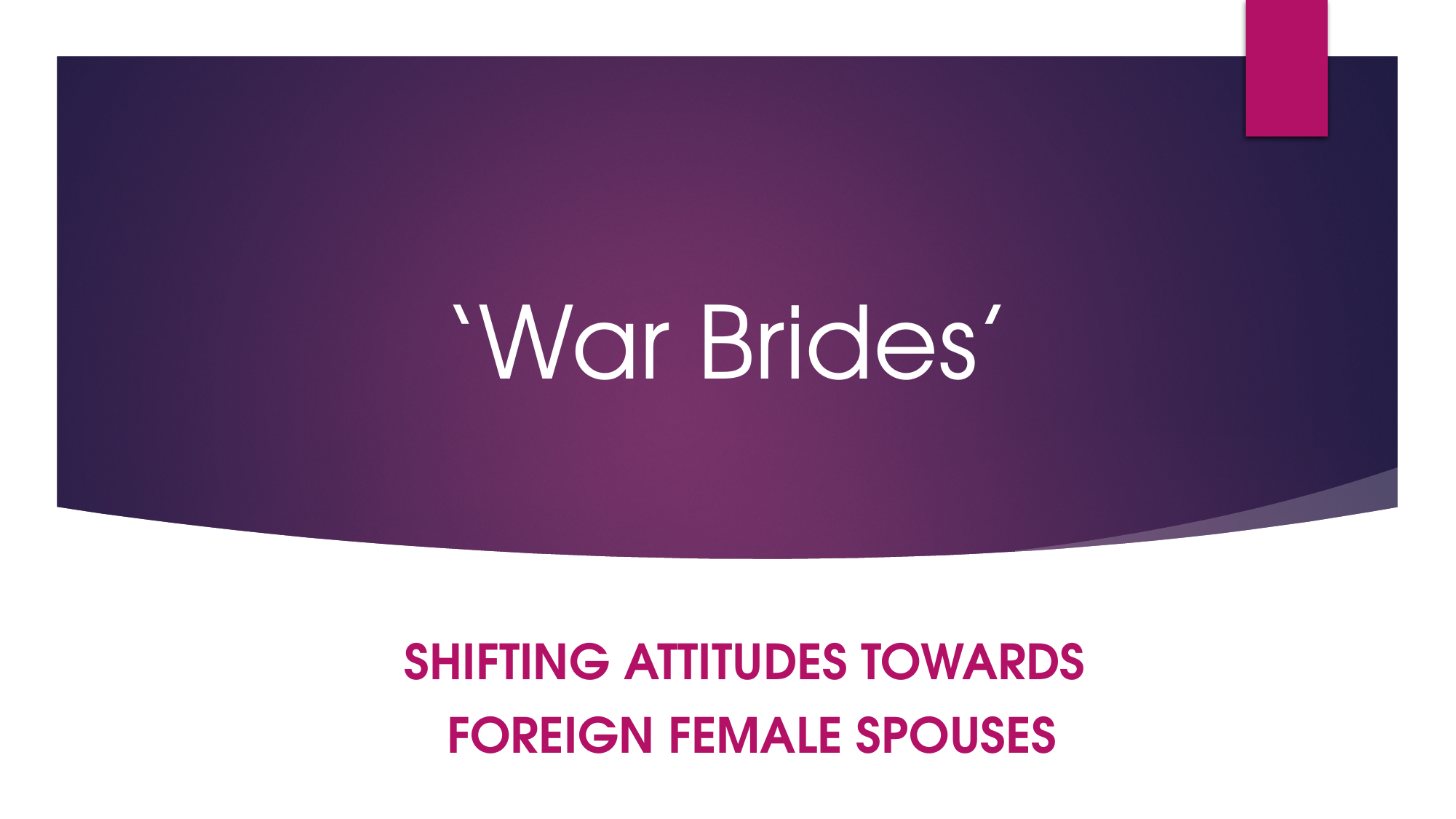

# ‘War Brides’

Shifting attitudes towards
foreign female spouses